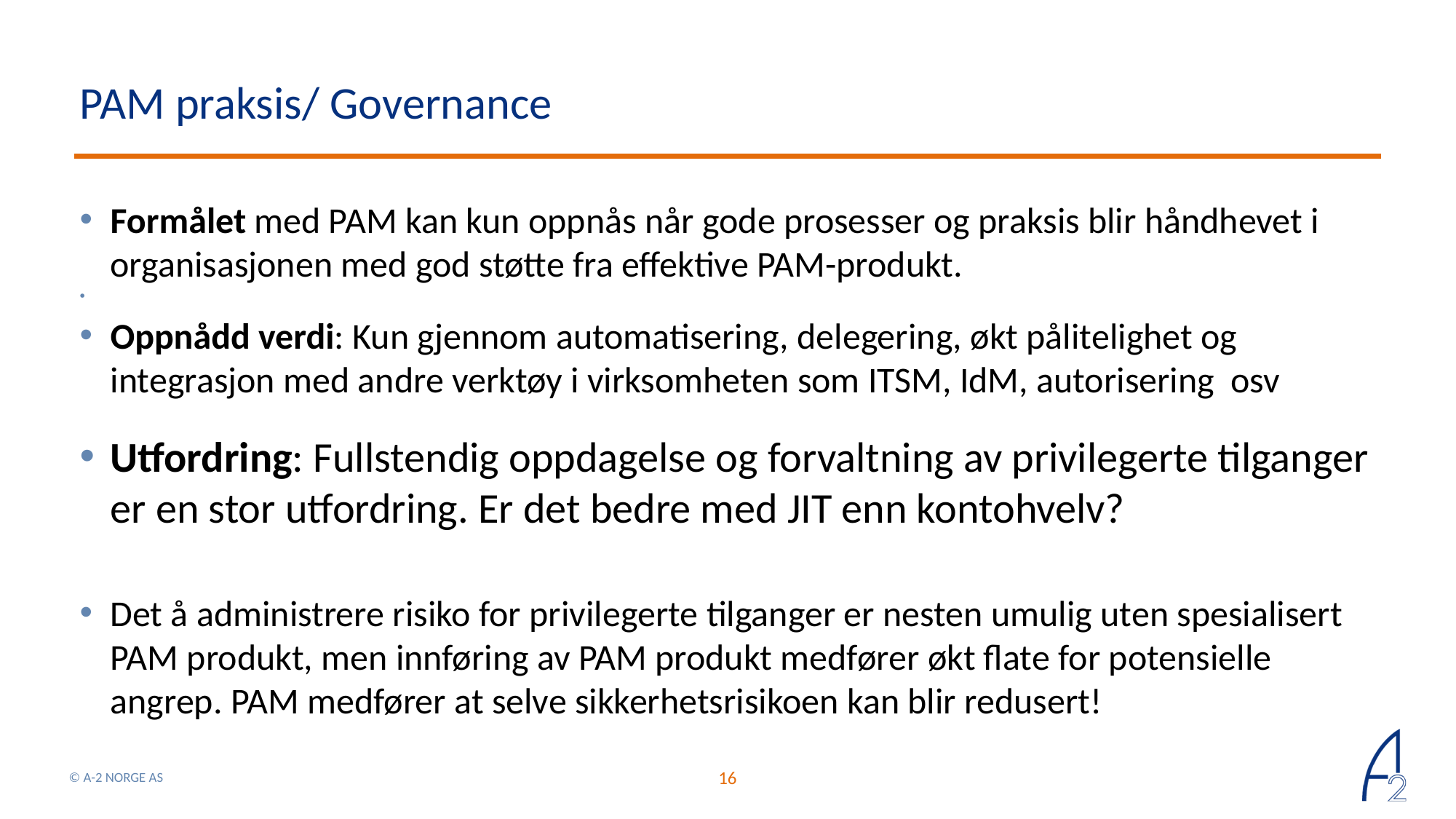

# PAM praksis/ Governance
Formålet med PAM kan kun oppnås når gode prosesser og praksis blir håndhevet i organisasjonen med god støtte fra effektive PAM-produkt.

Oppnådd verdi: Kun gjennom automatisering, delegering, økt pålitelighet og integrasjon med andre verktøy i virksomheten som ITSM, IdM, autorisering  osv

Utfordring: Fullstendig oppdagelse og forvaltning av privilegerte tilganger er en stor utfordring. Er det bedre med JIT enn kontohvelv?

Det å administrere risiko for privilegerte tilganger er nesten umulig uten spesialisert PAM produkt, men innføring av PAM produkt medfører økt flate for potensielle angrep. PAM medfører at selve sikkerhetsrisikoen kan blir redusert!

16